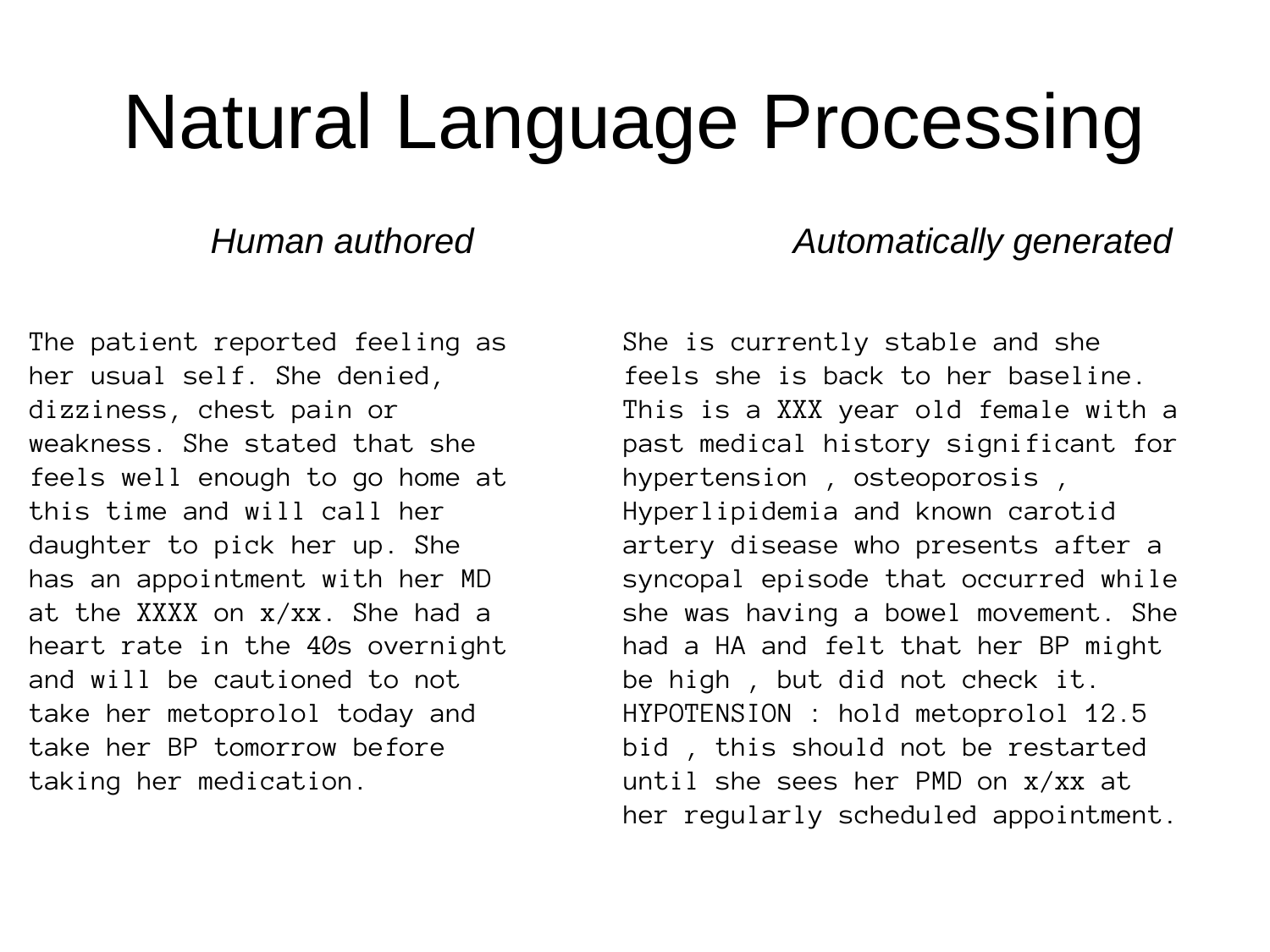

# Natural Language Processing
Human authored
Automatically generated
The patient reported feeling as her usual self. She denied, dizziness, chest pain or weakness. She stated that she feels well enough to go home at this time and will call her daughter to pick her up. She has an appointment with her MD at the XXXX on x/xx. She had a heart rate in the 40s overnight and will be cautioned to not take her metoprolol today and take her BP tomorrow before taking her medication.
She is currently stable and she feels she is back to her baseline. This is a XXX year old female with a past medical history significant for hypertension , osteoporosis , Hyperlipidemia and known carotid artery disease who presents after a syncopal episode that occurred while she was having a bowel movement. She had a HA and felt that her BP might be high , but did not check it. HYPOTENSION : hold metoprolol 12.5 bid , this should not be restarted until she sees her PMD on x/xx at her regularly scheduled appointment.